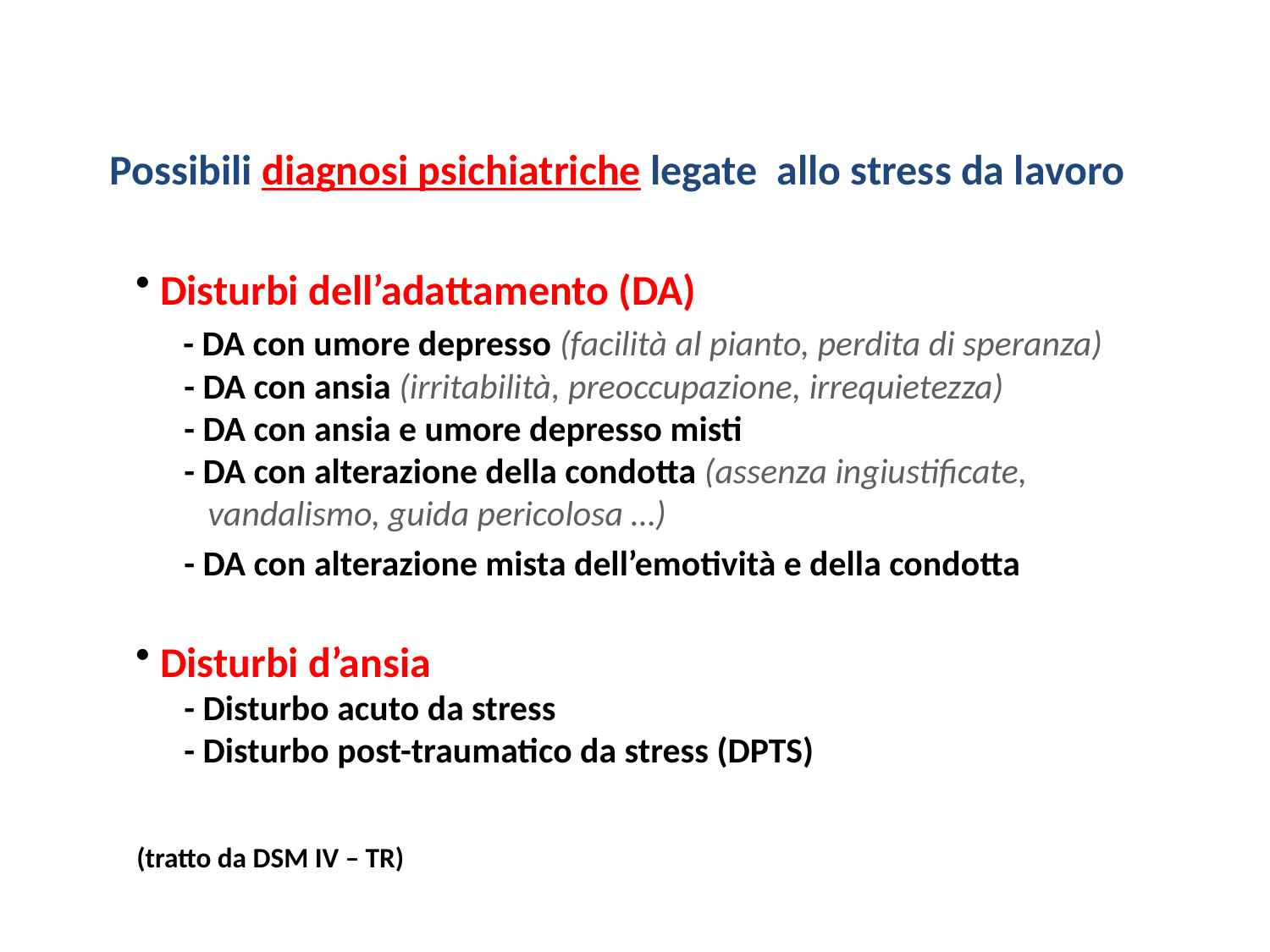

Possibili diagnosi psichiatriche legate  allo stress da lavoro
 Disturbi dell’adattamento (DA)
     - DA con umore depresso (facilità al pianto, perdita di speranza)
      - DA con ansia (irritabilità, preoccupazione, irrequietezza)
      - DA con ansia e umore depresso misti
      - DA con alterazione della condotta (assenza ingiustificate,
         vandalismo, guida pericolosa …)
      - DA con alterazione mista dell’emotività e della condotta

 Disturbi d’ansia
      - Disturbo acuto da stress
      - Disturbo post-traumatico da stress (DPTS)

(tratto da DSM IV – TR)